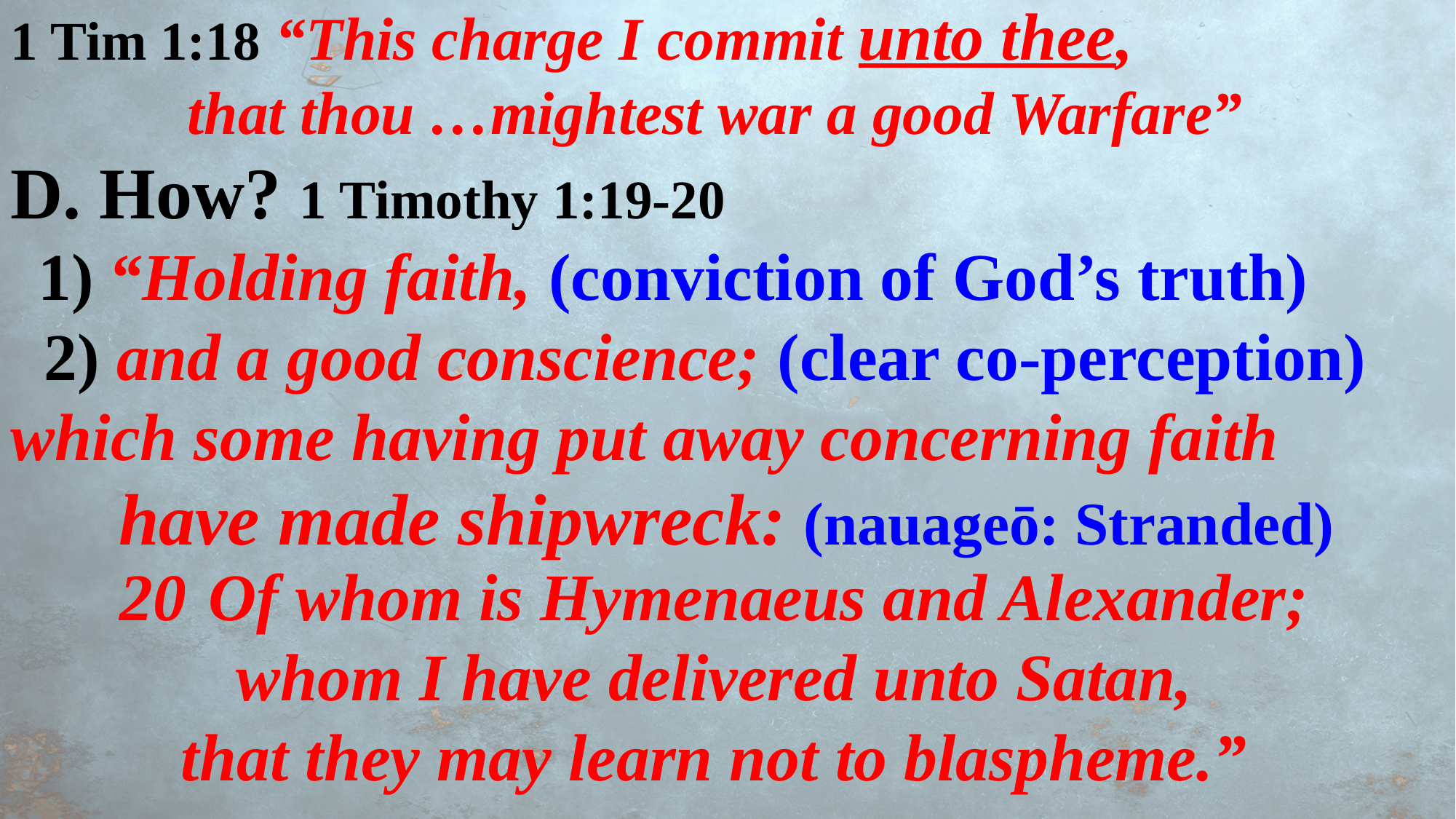

1 Tim 1:18 “This charge I commit unto thee,
that thou …mightest war a good Warfare”
D. How? 1 Timothy 1:19-20
  1) “Holding faith, (conviction of God’s truth)
  2) and a good conscience; (clear co-perception)
which some having put away concerning faith

Of whom is Hymenaeus and Alexander;
whom I have delivered unto Satan,
that they may learn not to blaspheme.”

have made shipwreck: (nauageō: Stranded)